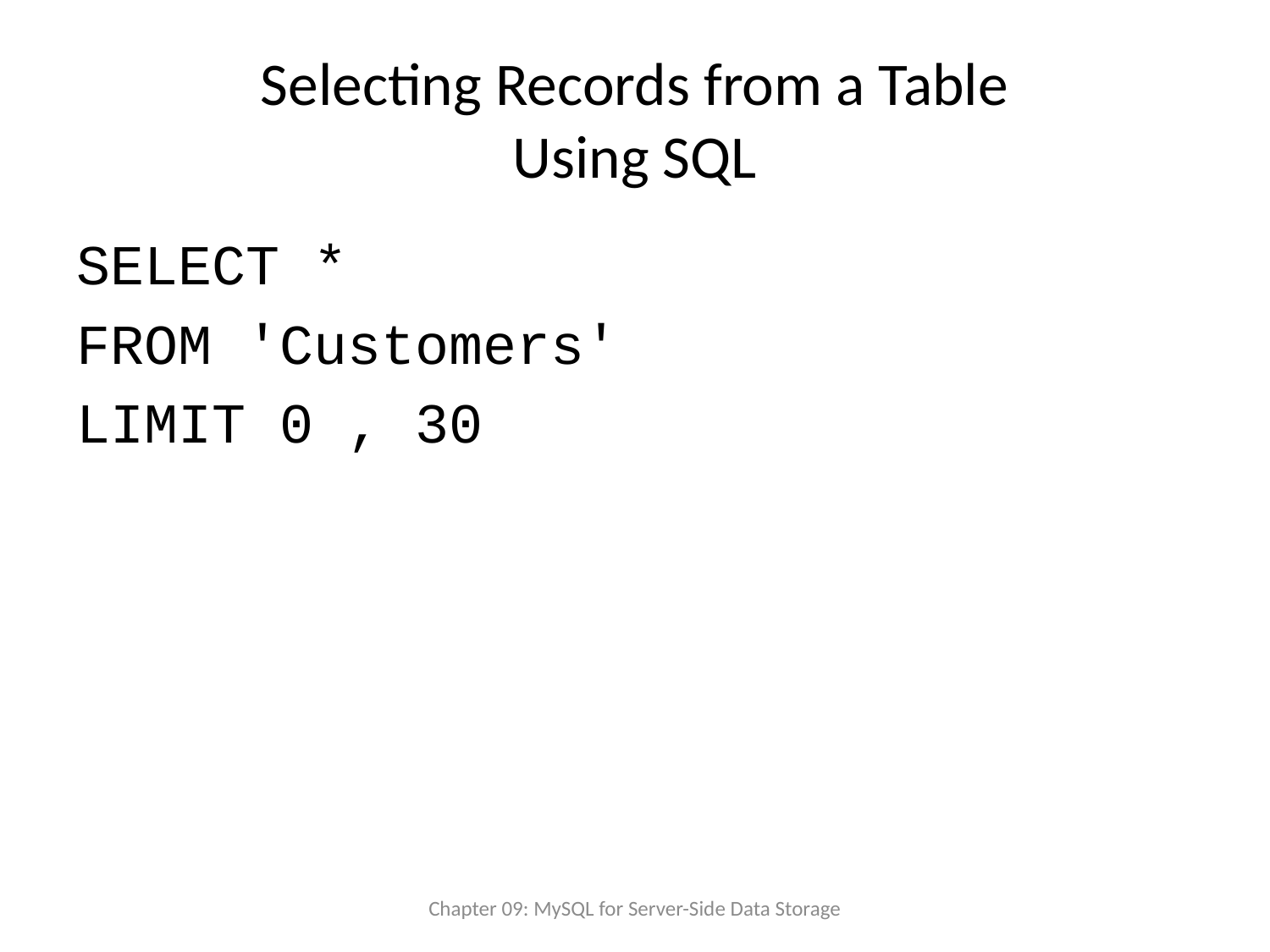

# Selecting Records from a Table Using SQL
SELECT *
FROM 'Customers'
LIMIT 0 , 30

Chapter 09: MySQL for Server-Side Data Storage